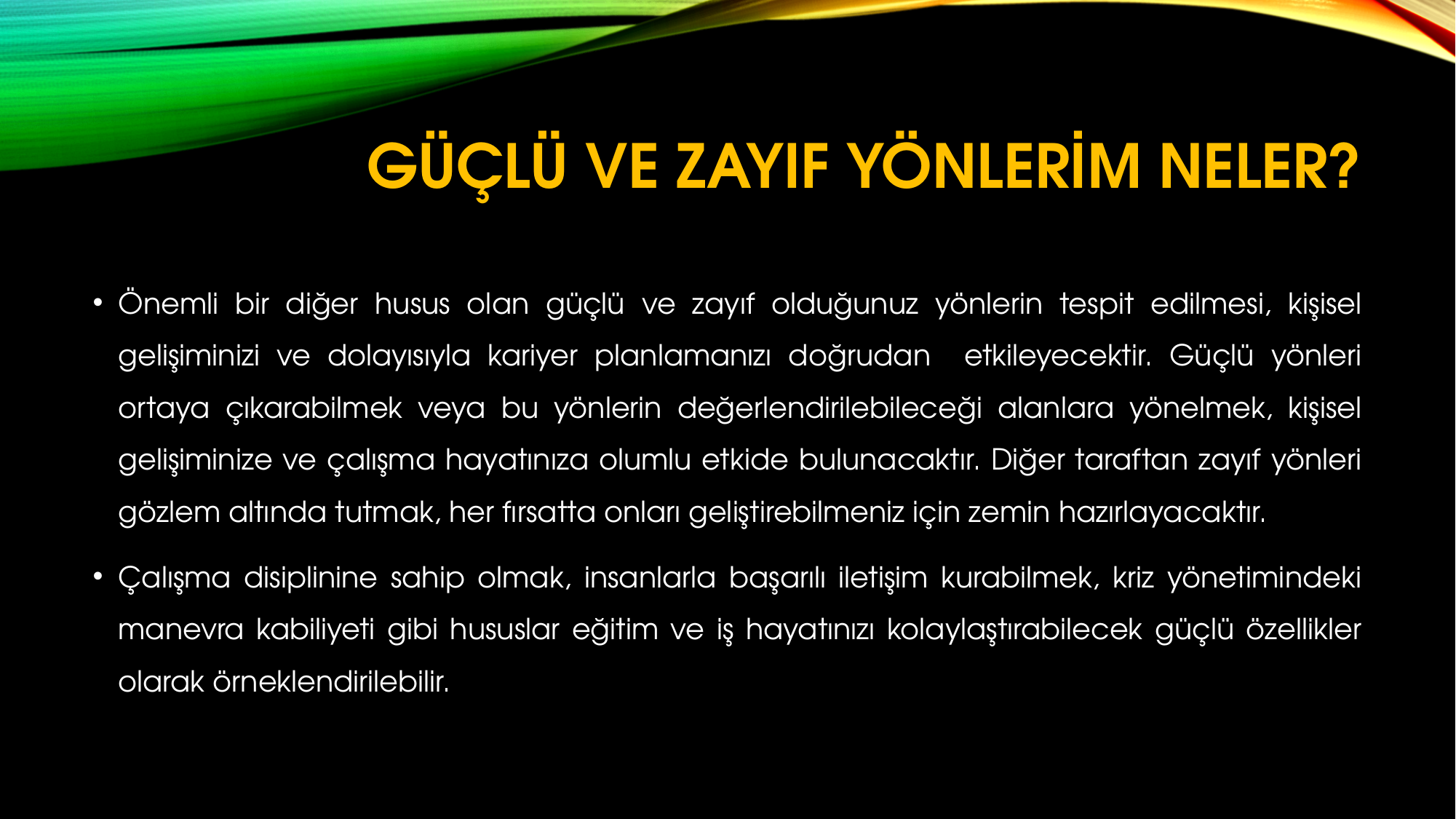

# Güçlü Ve Zayıf Yönlerim Neler?
Önemli bir diğer husus olan güçlü ve zayıf olduğunuz yönlerin tespit edilmesi, kişisel gelişiminizi ve dolayısıyla kariyer planlamanızı doğrudan  etkileyecektir. Güçlü yönleri ortaya çıkarabilmek veya bu yönlerin değerlendirilebileceği alanlara yönelmek, kişisel gelişiminize ve çalışma hayatınıza olumlu etkide bulunacaktır. Diğer taraftan zayıf yönleri gözlem altında tutmak, her fırsatta onları geliştirebilmeniz için zemin hazırlayacaktır.
Çalışma disiplinine sahip olmak, insanlarla başarılı iletişim kurabilmek, kriz yönetimindeki manevra kabiliyeti gibi hususlar eğitim ve iş hayatınızı kolaylaştırabilecek güçlü özellikler olarak örneklendirilebilir.